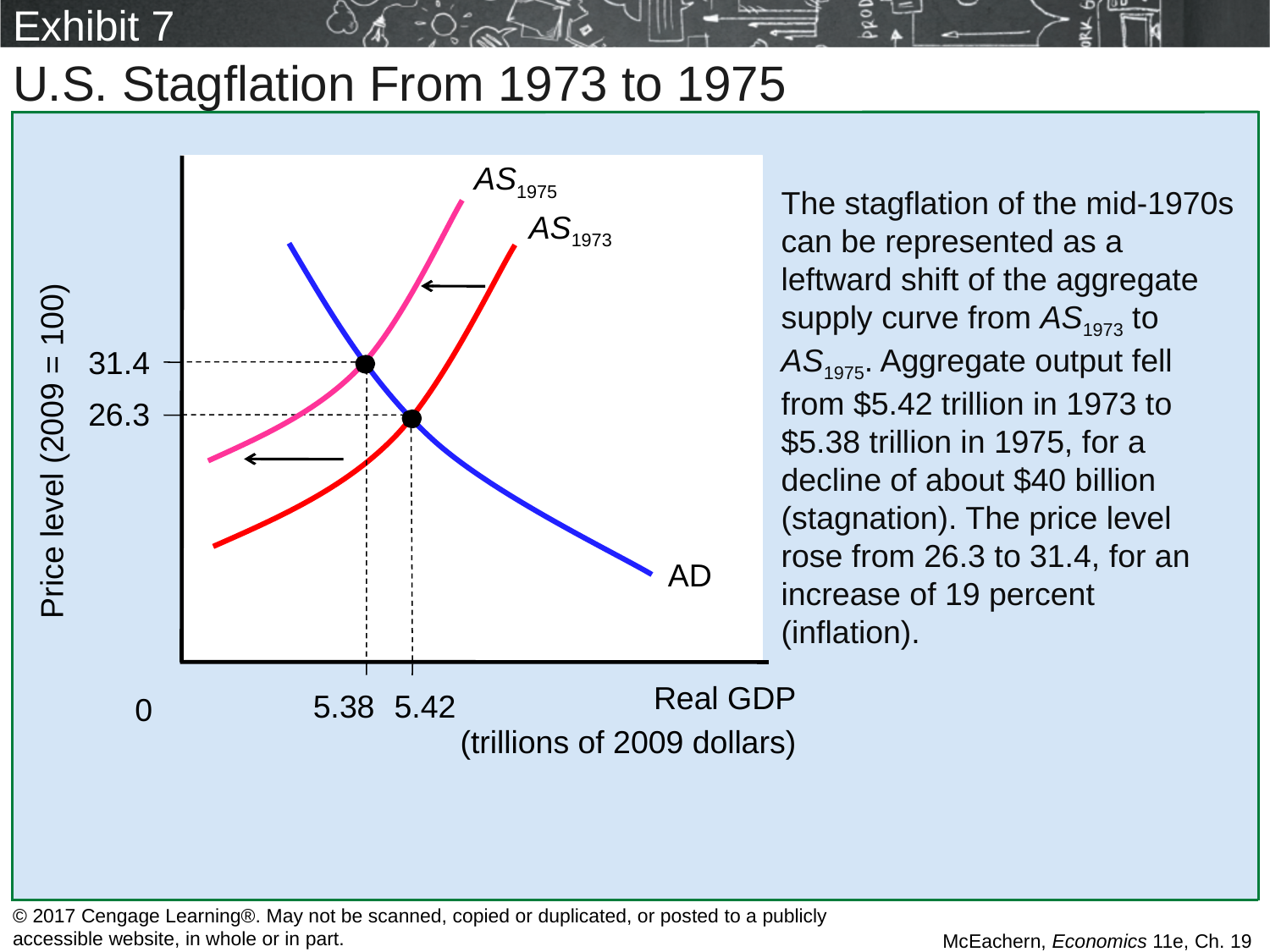

# Exhibit 7
U.S. Stagflation From 1973 to 1975
AS1975

31.4
26.3
Price level (2009 = 100)
The stagflation of the mid-1970s can be represented as a leftward shift of the aggregate supply curve from AS1973 to AS1975. Aggregate output fell from $5.42 trillion in 1973 to $5.38 trillion in 1975, for a decline of about $40 billion (stagnation). The price level rose from 26.3 to 31.4, for an increase of 19 percent (inflation).
AS1973

AD

Real GDP
 (trillions of 2009 dollars)
5.38
5.42
0
© 2017 Cengage Learning®. May not be scanned, copied or duplicated, or posted to a publicly accessible website, in whole or in part.